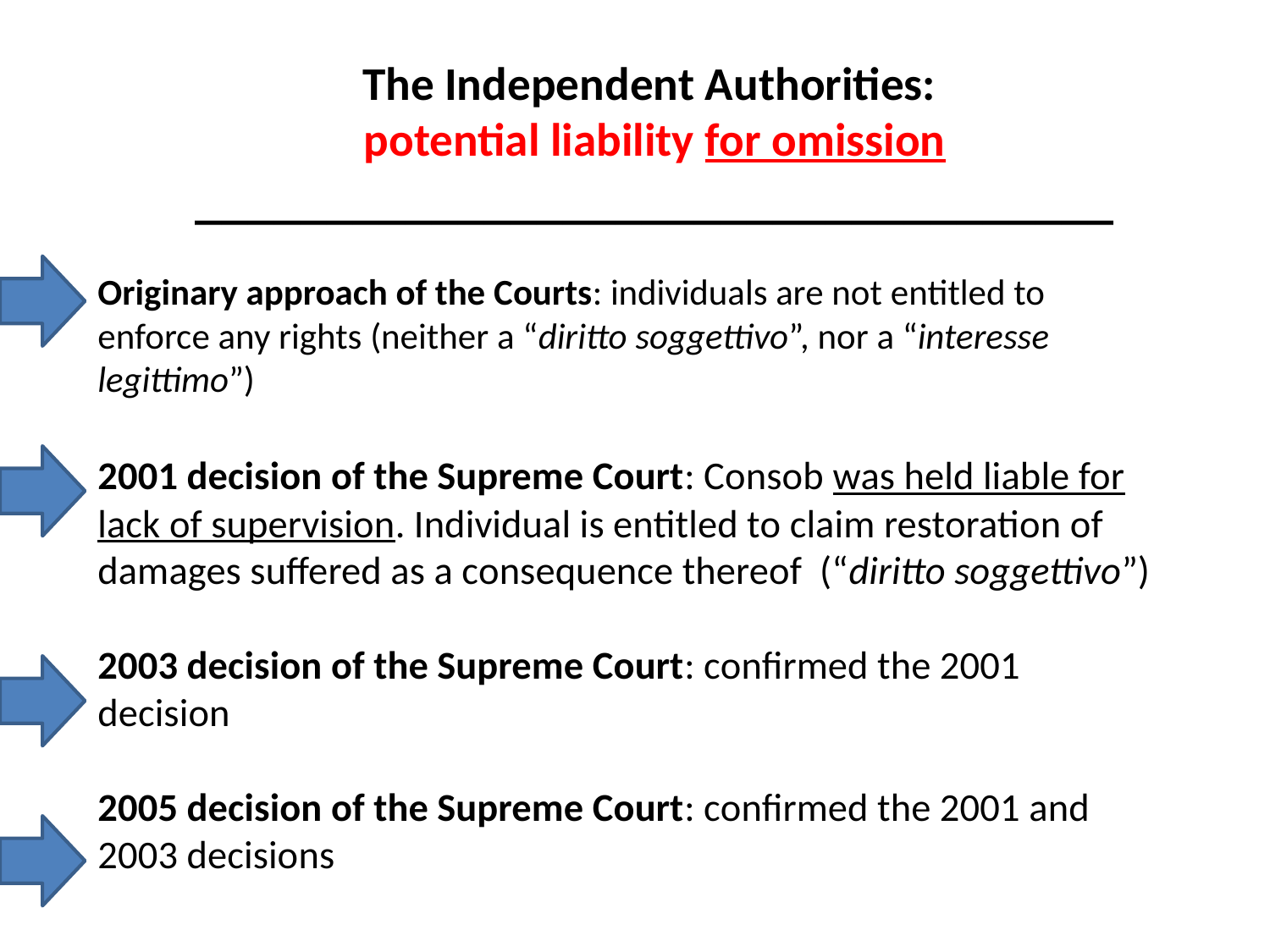

The Independent Authorities:
potential liability for omission
___________________________________
# Originary approach of the Courts: individuals are not entitled to enforce any rights (neither a “diritto soggettivo”, nor a “interesse legittimo”) 2001 decision of the Supreme Court: Consob was held liable for lack of supervision. Individual is entitled to claim restoration of damages suffered as a consequence thereof  (“diritto soggettivo”) 2003 decision of the Supreme Court: confirmed the 2001 decision 2005 decision of the Supreme Court: confirmed the 2001 and 2003 decisions